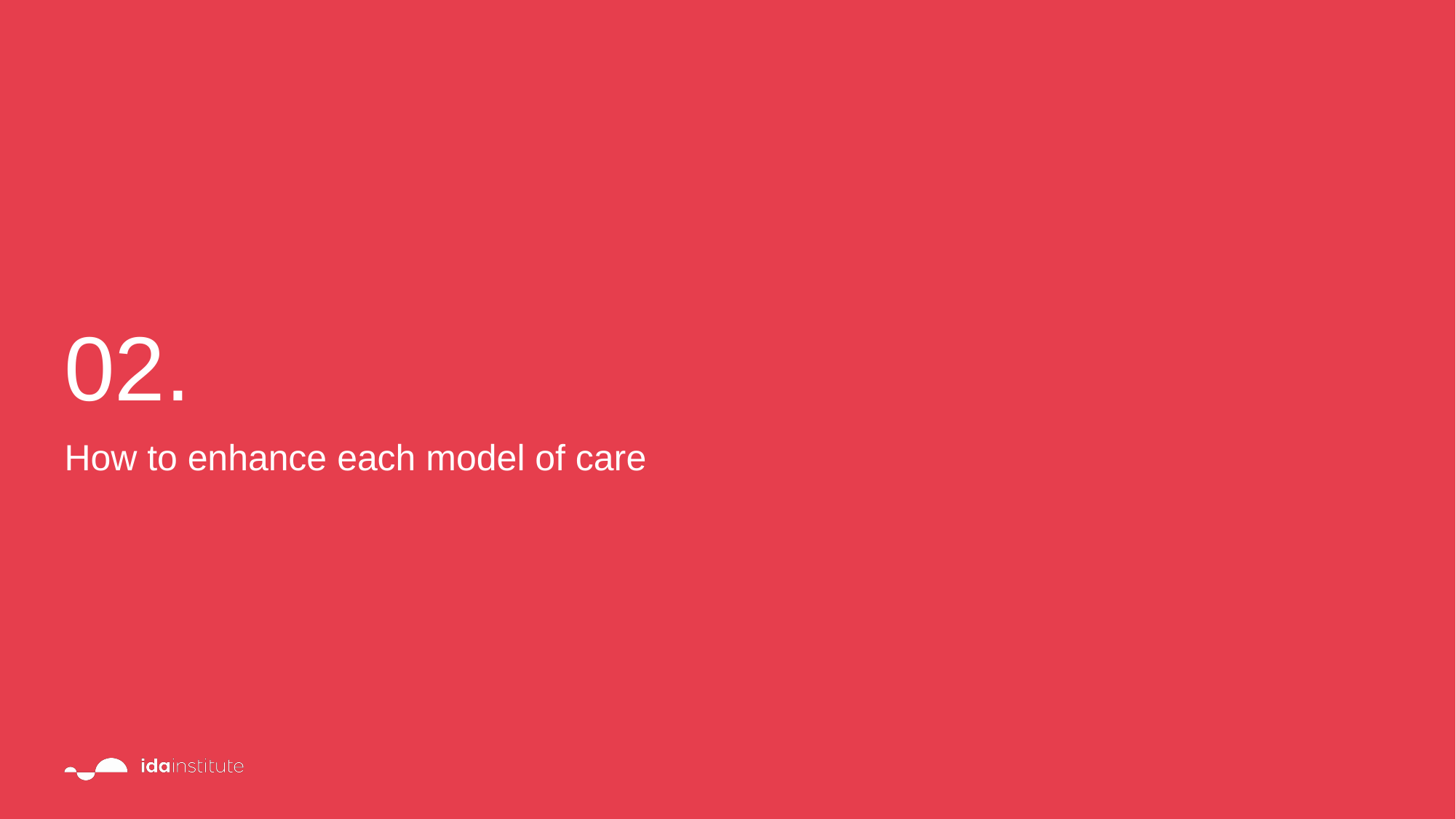

# 02.
How to enhance each model of care

29